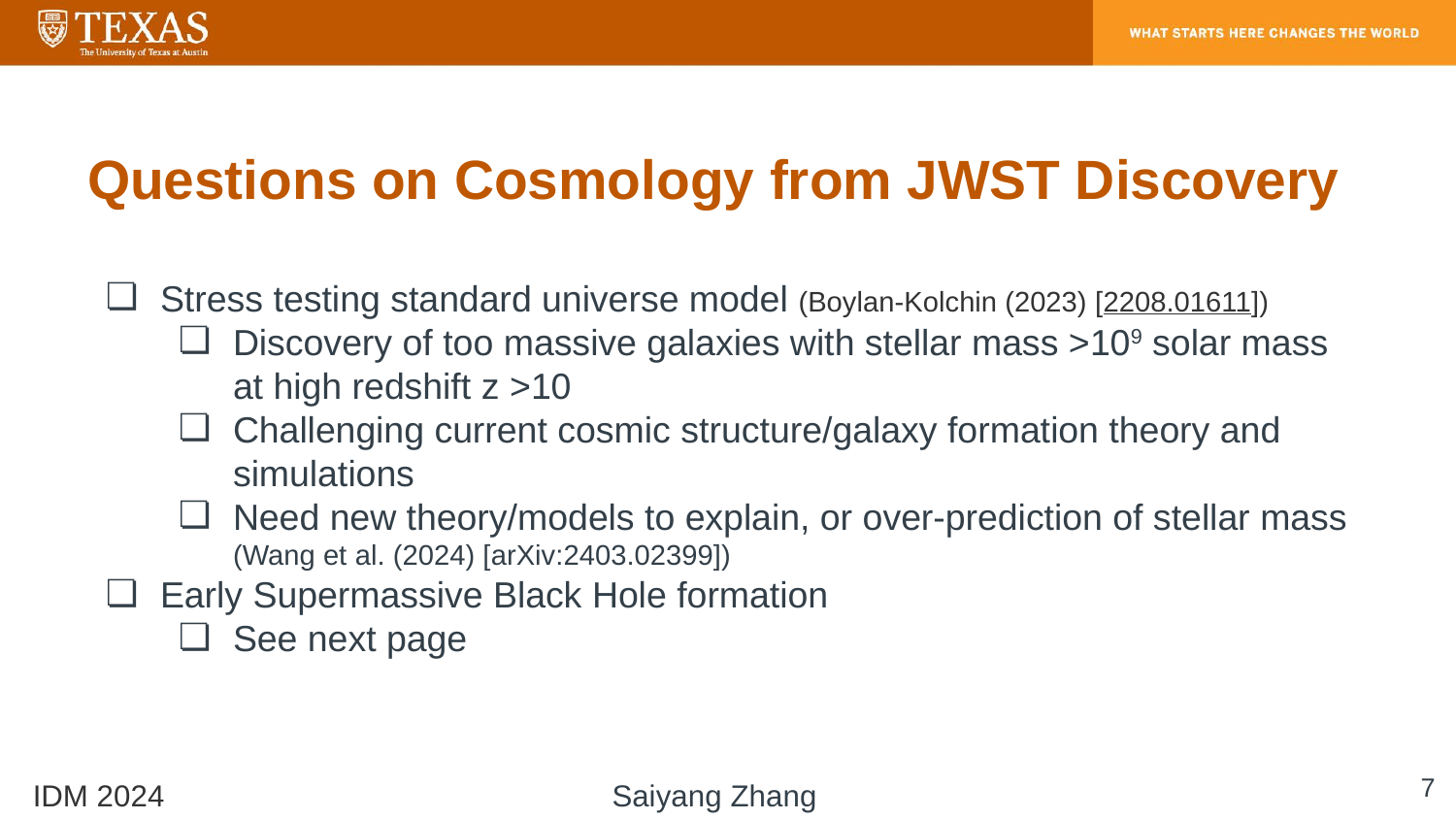

# Questions on Cosmology from JWST Discovery
Stress testing standard universe model (Boylan-Kolchin (2023) [2208.01611])
Discovery of too massive galaxies with stellar mass >109 solar mass at high redshift z >10
Challenging current cosmic structure/galaxy formation theory and simulations
Need new theory/models to explain, or over-prediction of stellar mass (Wang et al. (2024) [arXiv:2403.02399])
Early Supermassive Black Hole formation
See next page
7
IDM 2024
Saiyang Zhang